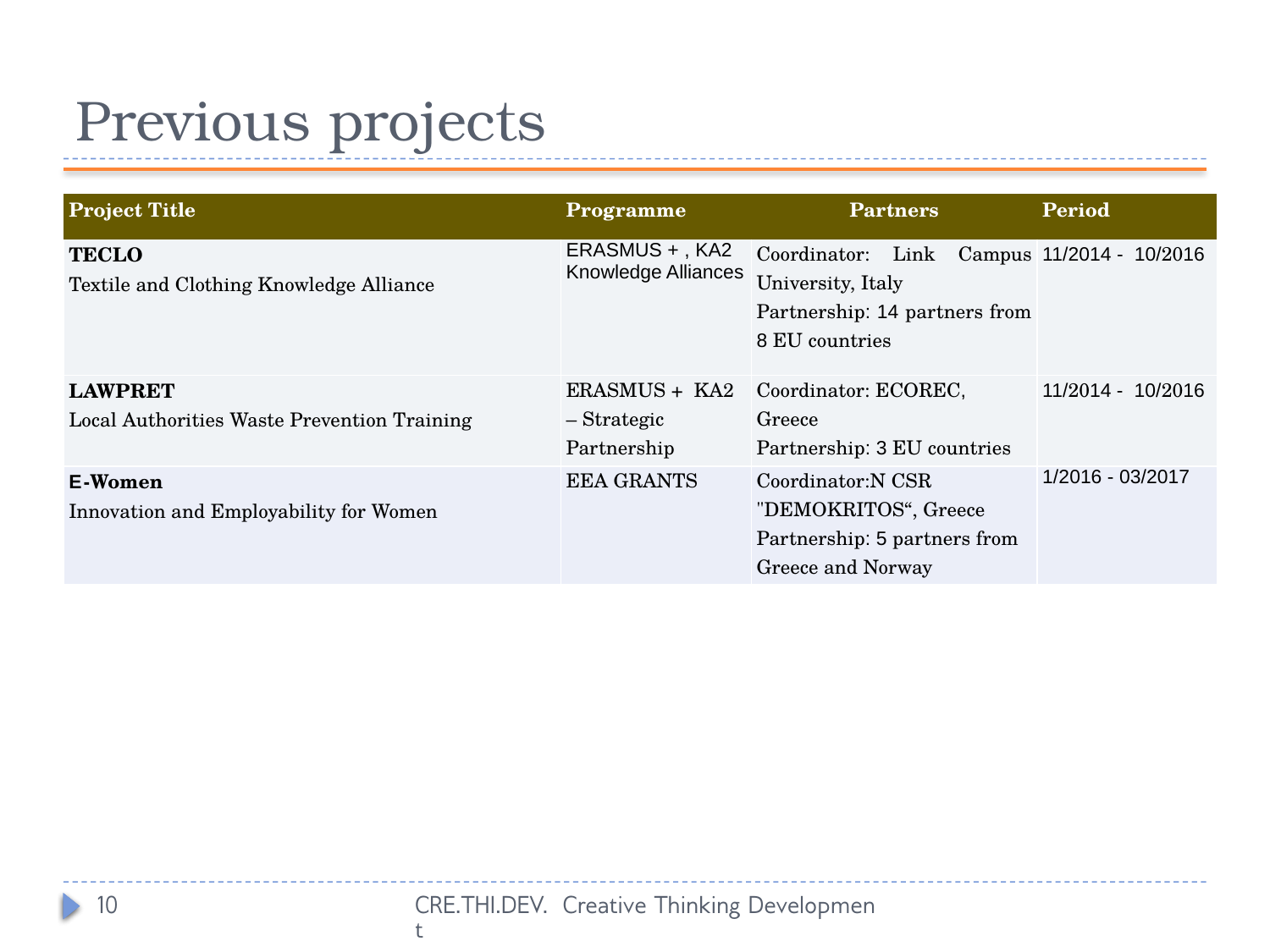

# Previous projects
| Project Title | Programme | Partners | Period |
| --- | --- | --- | --- |
| TECLO Textile and Clothing Knowledge Alliance | ERASMUS + , KA2 Knowledge Alliances | Coordinator: Link Campus University, Italy Partnership: 14 partners from 8 EU countries | 11/2014 - 10/2016 |
| LAWPRET Local Authorities Waste Prevention Training | ΕRASMUS + KA2 – Strategic Partnership | Coordinator: ECOREC, Greece Partnership: 3 EU countries | 11/2014 - 10/2016 |
| E-Women Innovation and Employability for Women | EEA GRANTS | Coordinator:N CSR "DEMOKRITOS“, Greece Partnership: 5 partners from Greece and Norway | 1/2016 - 03/2017 |
10
CRE.THI.DEV.  Creative Thinking Development